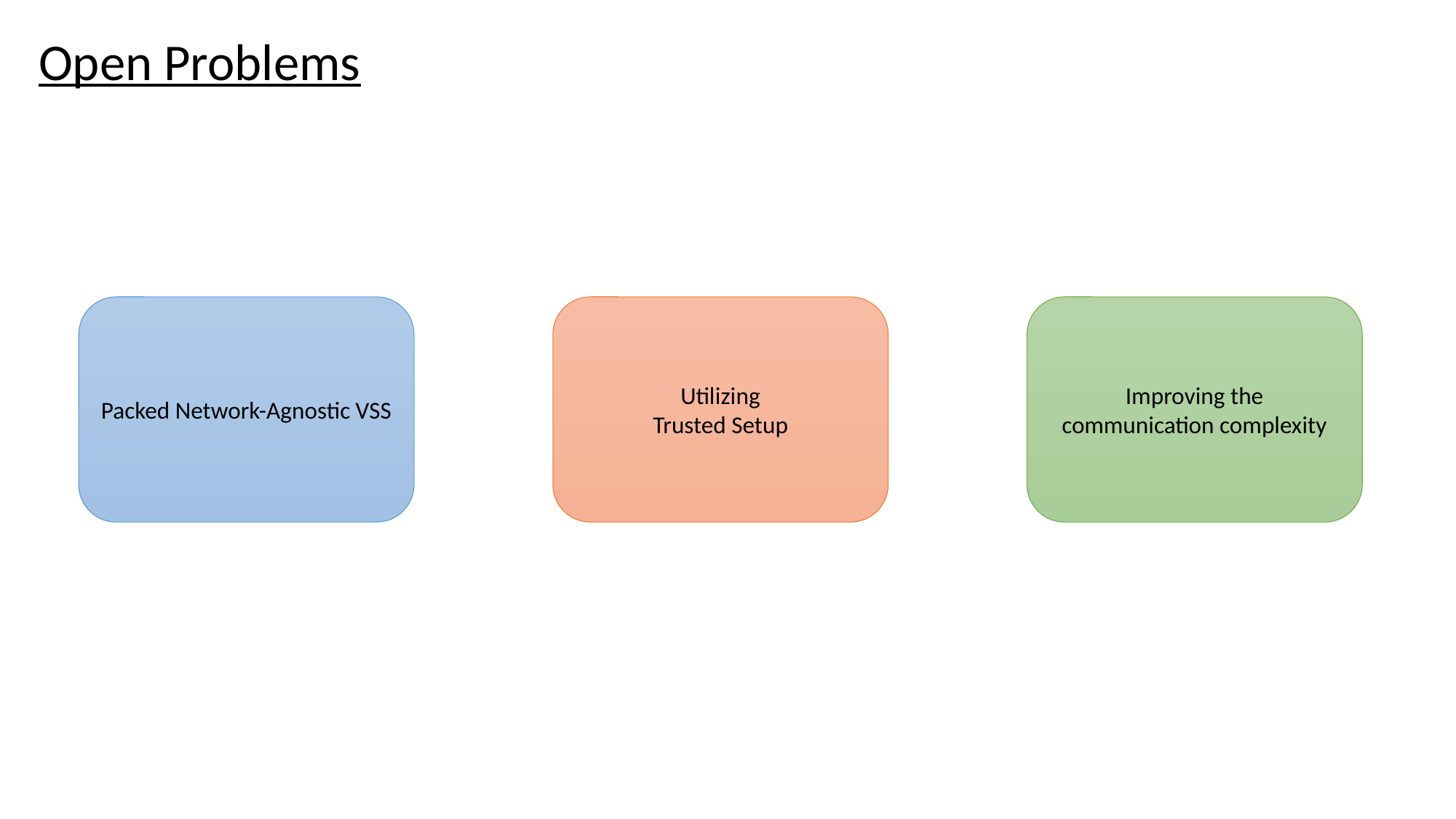

Open Problems
Improving the communication complexity
Utilizing
Trusted Setup
Packed Network-Agnostic VSS